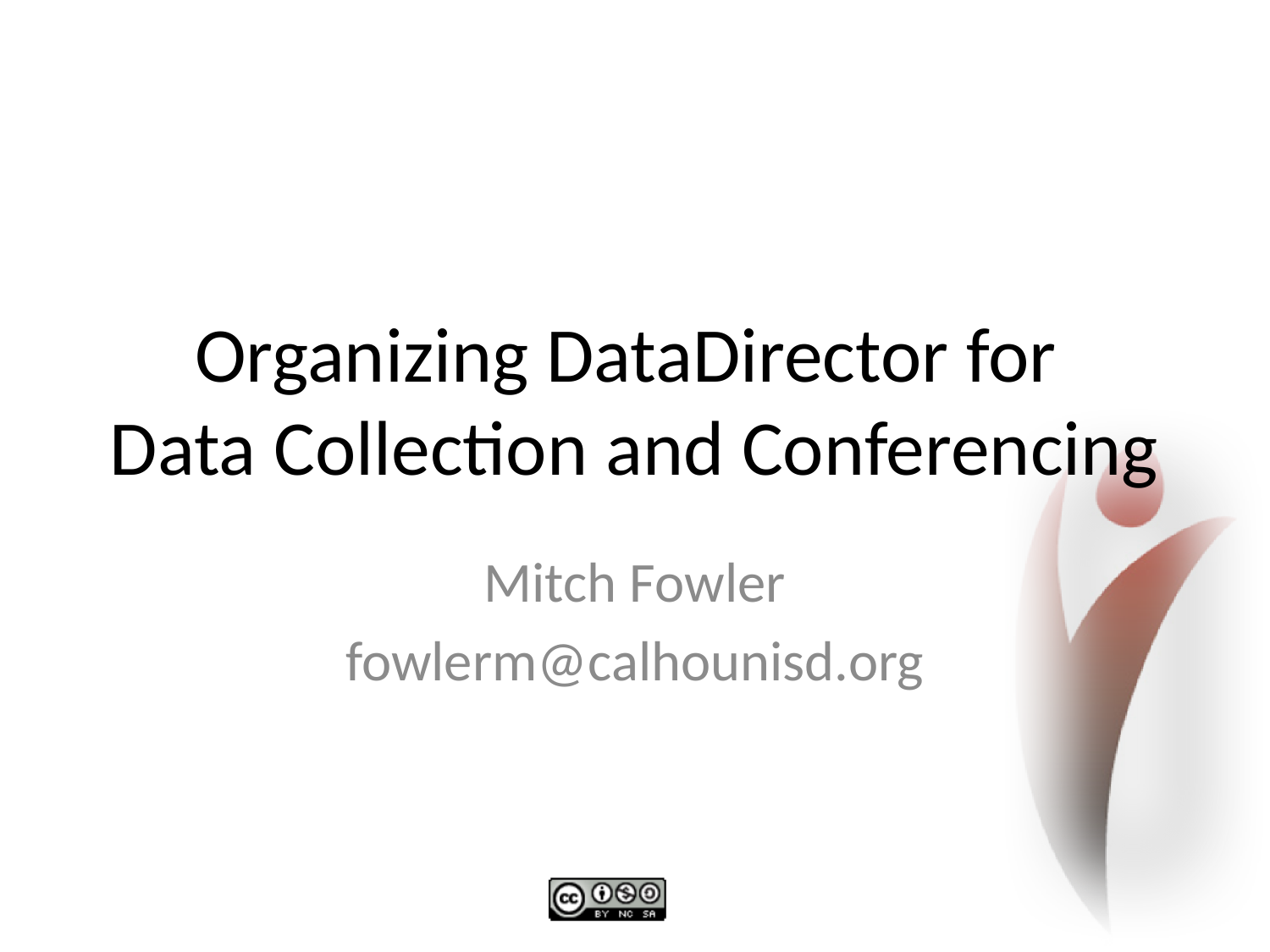

# Organizing DataDirector for Data Collection and Conferencing
Mitch Fowler
fowlerm@calhounisd.org